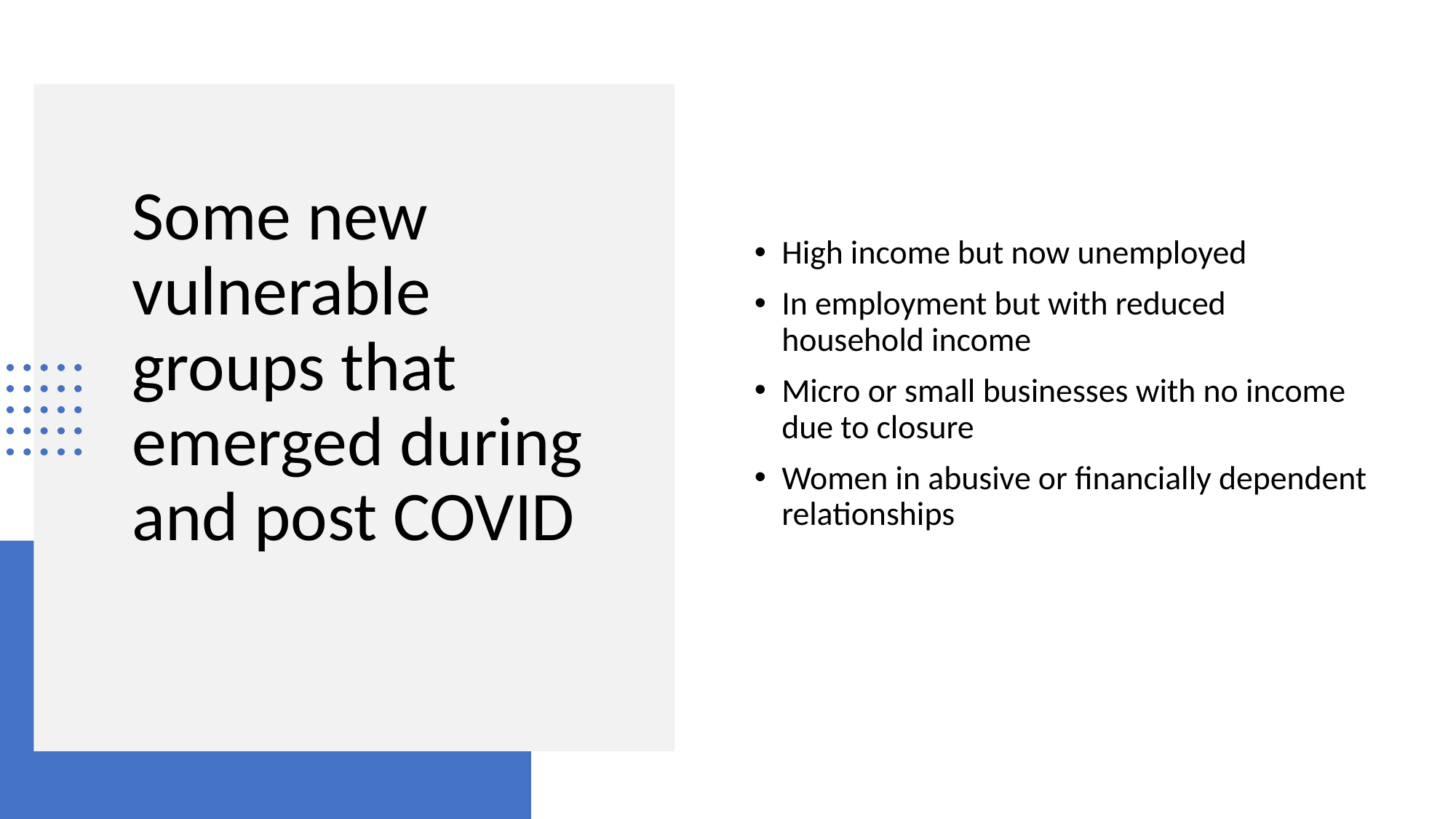

High income but now unemployed
In employment but with reduced household income
Micro or small businesses with no income due to closure
Women in abusive or financially dependent relationships

# Some new vulnerable groups that emerged during and post COVID